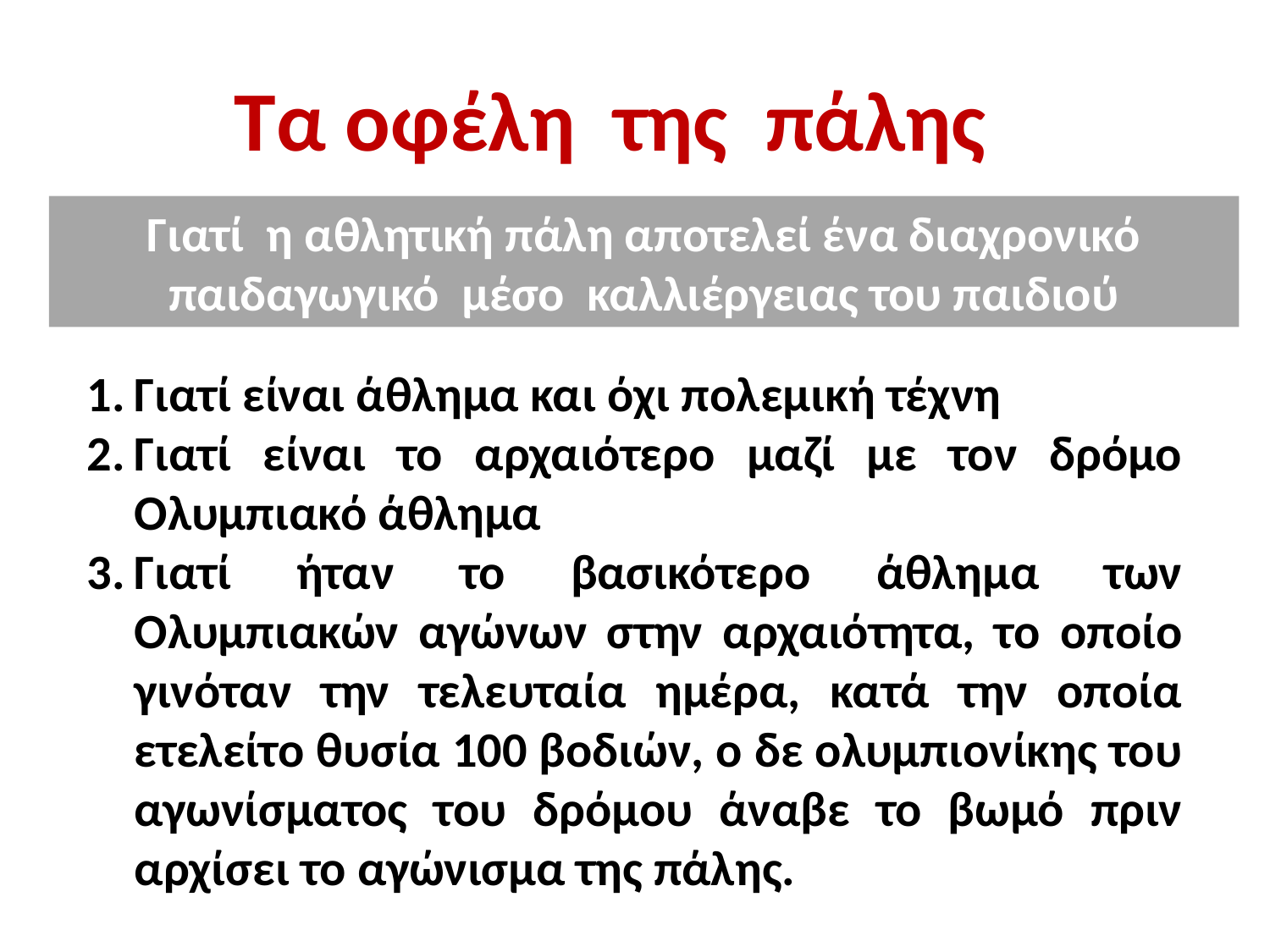

# Τα οφέλη  της  πάλης
Γιατί  η αθλητική πάλη αποτελεί ένα διαχρονικό παιδαγωγικό  μέσο  καλλιέργειας του παιδιού
Γιατί είναι άθλημα και όχι πολεμική τέχνη
Γιατί είναι το αρχαιότερο μαζί με τον δρόμο Ολυμπιακό άθλημα
Γιατί ήταν το βασικότερο άθλημα των Ολυμπιακών αγώνων στην αρχαιότητα, το οποίο γινόταν την τελευταία ημέρα, κατά την οποία ετελείτο θυσία 100 βοδιών, ο δε ολυμπιονίκης του αγωνίσματος του δρόμου άναβε το βωμό πριν αρχίσει το αγώνισμα της πάλης.